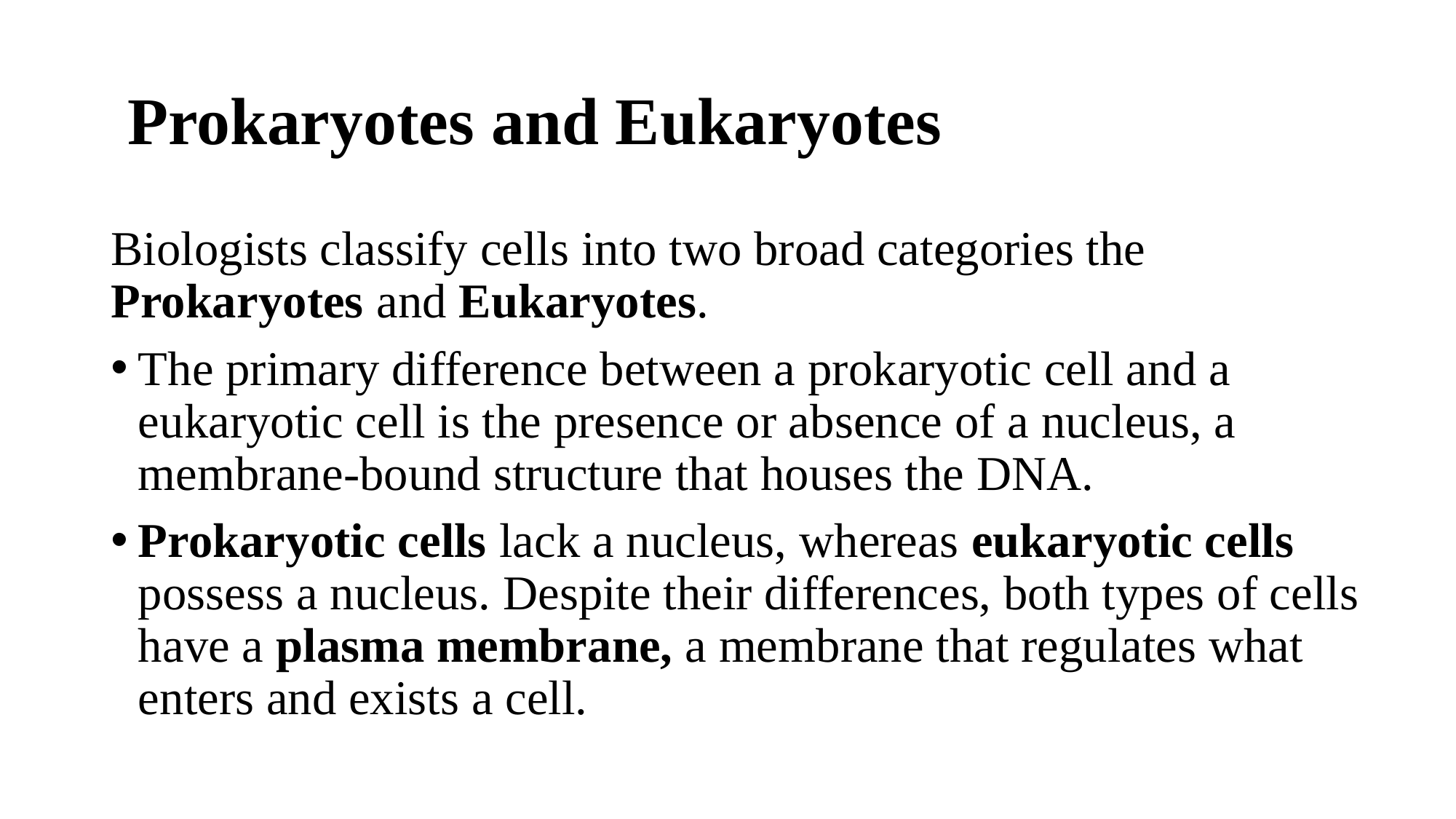

# Prokaryotes and Eukaryotes
Biologists classify cells into two broad categories the Prokaryotes and Eukaryotes.
The primary difference between a prokaryotic cell and a eukaryotic cell is the presence or absence of a nucleus, a membrane-bound structure that houses the DNA.
Prokaryotic cells lack a nucleus, whereas eukaryotic cells possess a nucleus. Despite their differences, both types of cells have a plasma membrane, a membrane that regulates what enters and exists a cell.